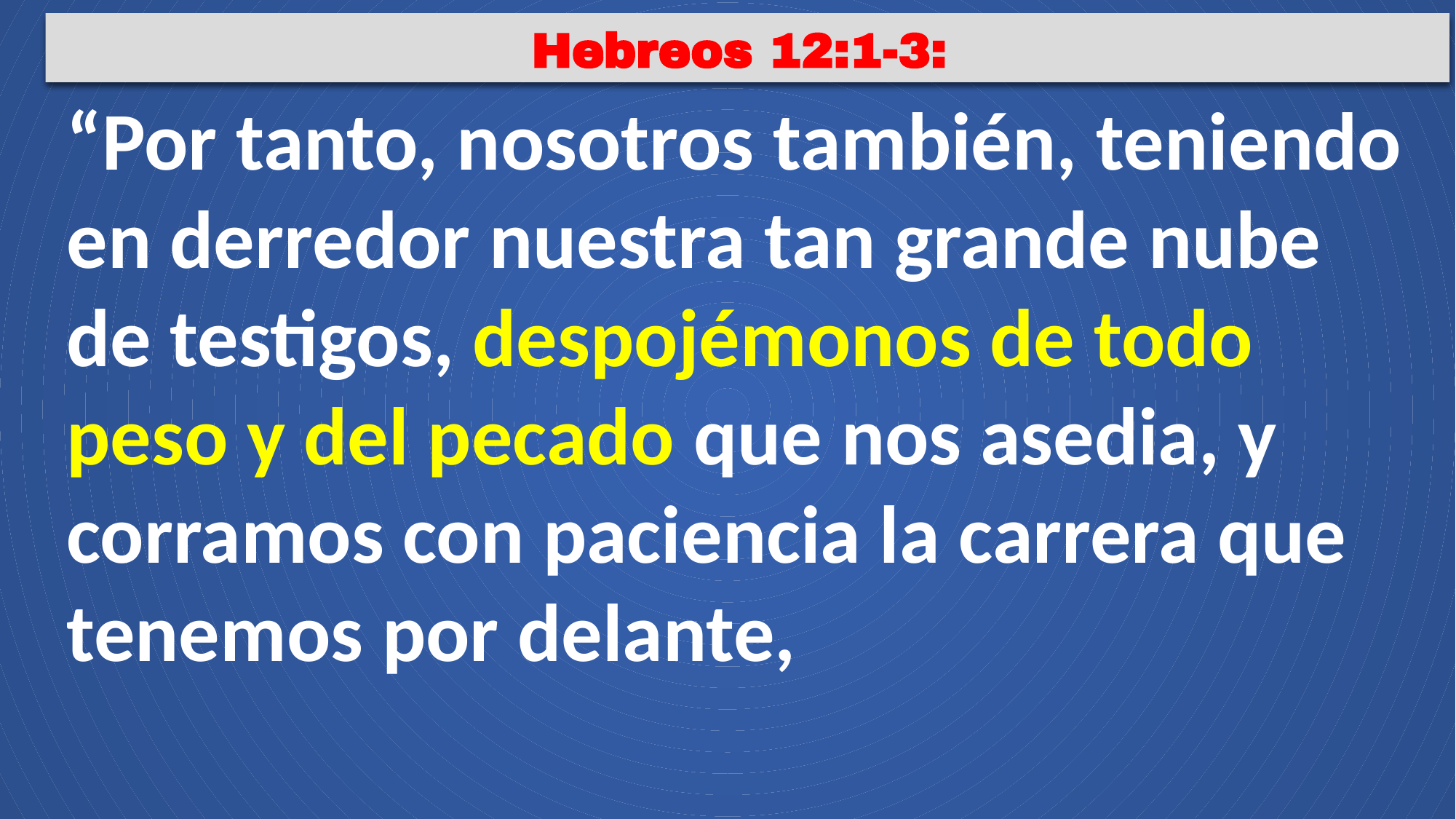

Hebreos 12:1-3:
“Por tanto, nosotros también, teniendo en derredor nuestra tan grande nube de testigos, despojémonos de todo peso y del pecado que nos asedia, y corramos con paciencia la carrera que tenemos por delante,